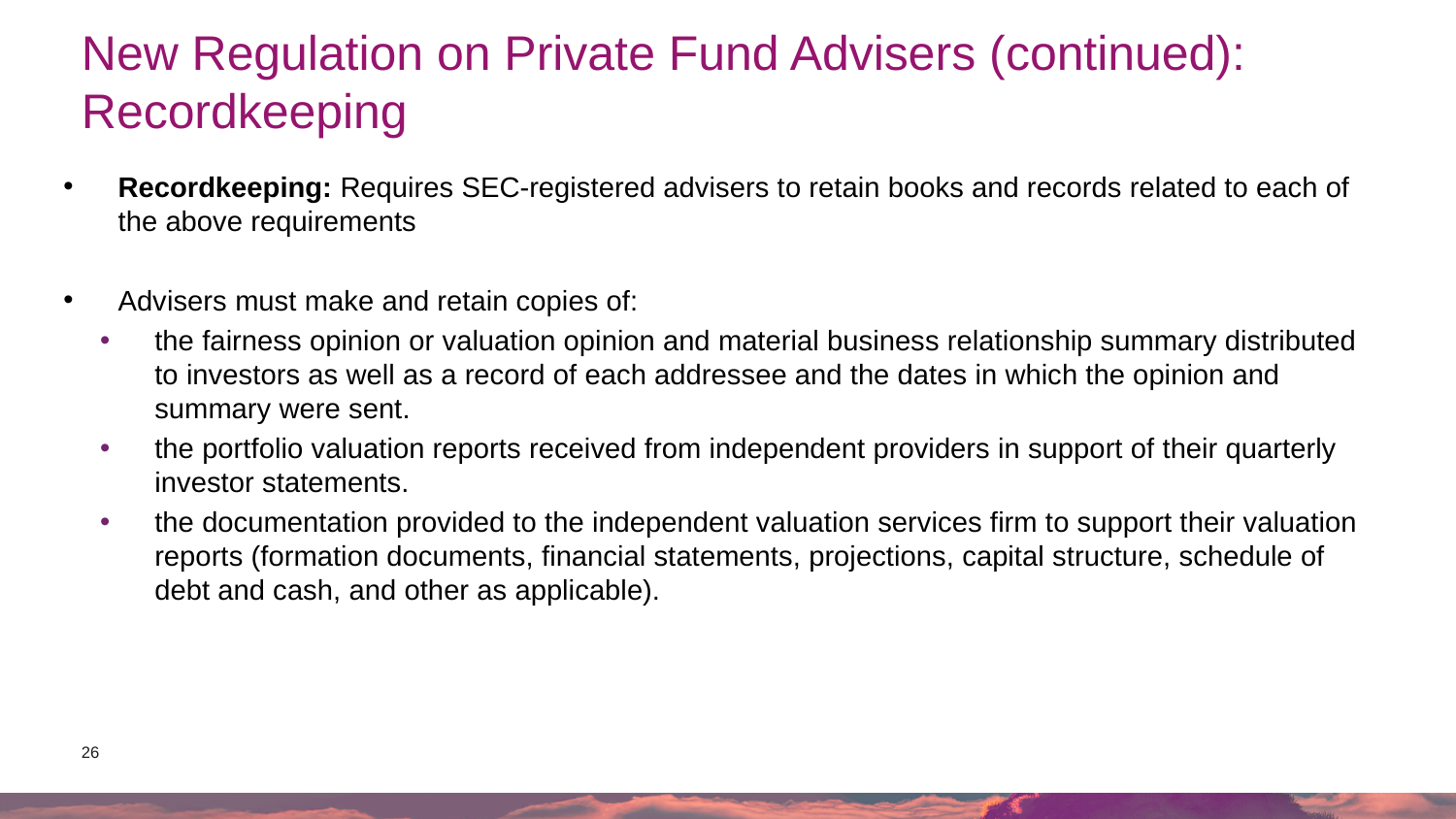

# New Regulation on Private Fund Advisers (continued): Recordkeeping
Recordkeeping: Requires SEC-registered advisers to retain books and records related to each of the above requirements

Advisers must make and retain copies of:
the fairness opinion or valuation opinion and material business relationship summary distributed to investors as well as a record of each addressee and the dates in which the opinion and summary were sent.
the portfolio valuation reports received from independent providers in support of their quarterly investor statements.
the documentation provided to the independent valuation services firm to support their valuation reports (formation documents, financial statements, projections, capital structure, schedule of debt and cash, and other as applicable).

26